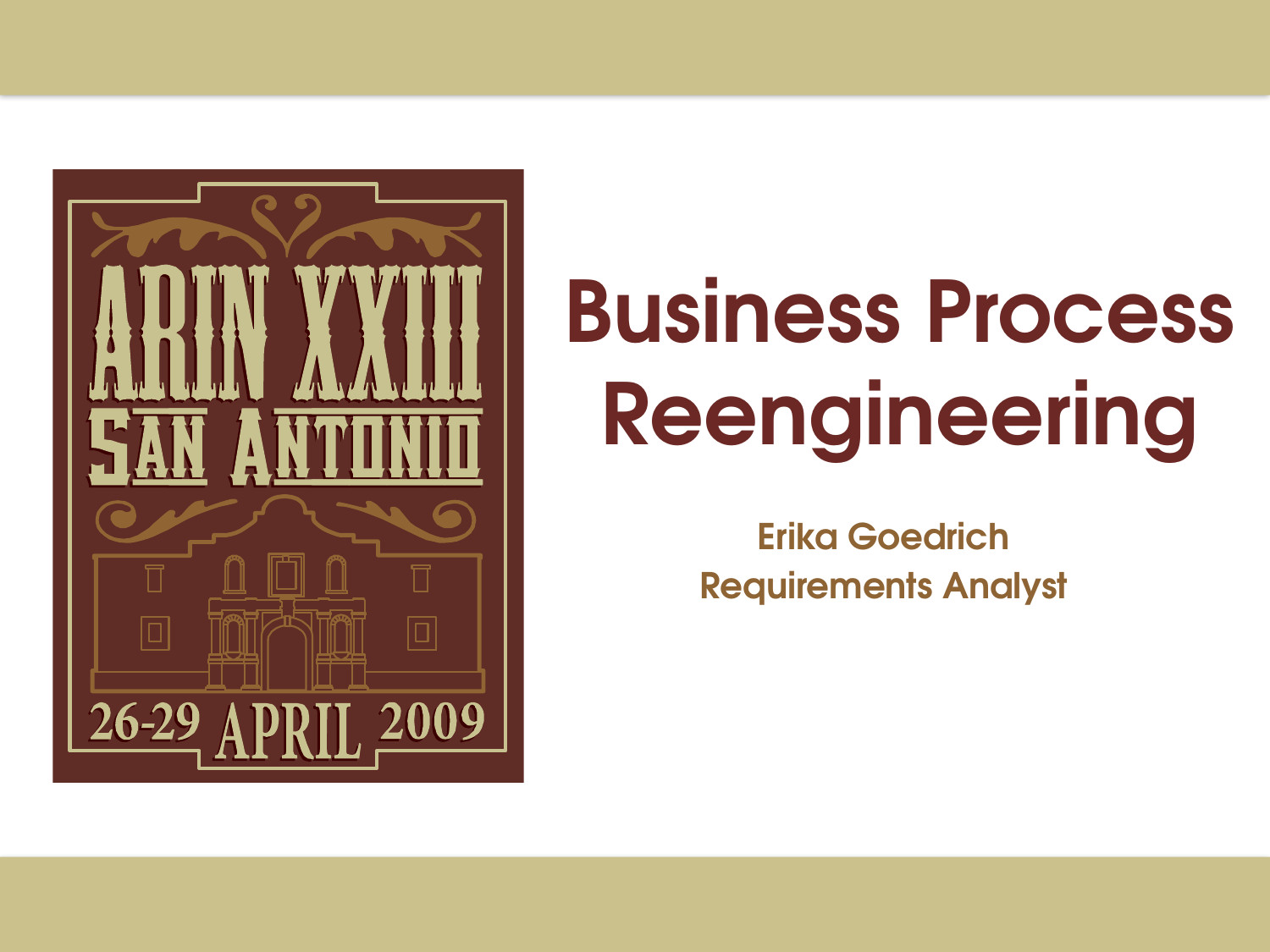

# Business Process Reengineering
Erika Goedrich
Requirements Analyst